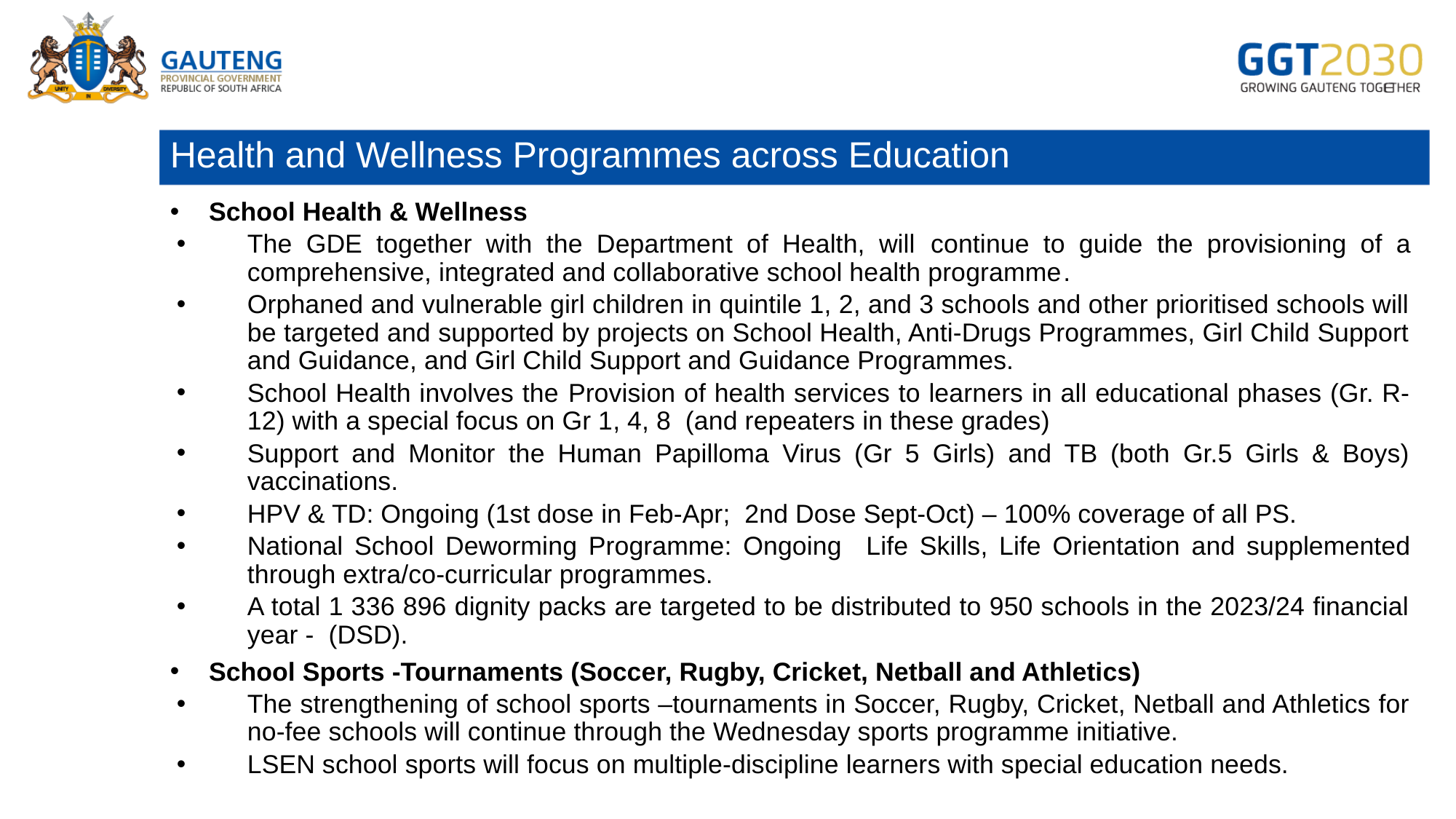

# Health and Wellness Programmes across Education
School Health & Wellness
The GDE together with the Department of Health, will continue to guide the provisioning of a comprehensive, integrated and collaborative school health programme.
Orphaned and vulnerable girl children in quintile 1, 2, and 3 schools and other prioritised schools will be targeted and supported by projects on School Health, Anti-Drugs Programmes, Girl Child Support and Guidance, and Girl Child Support and Guidance Programmes.
School Health involves the Provision of health services to learners in all educational phases (Gr. R-12) with a special focus on Gr 1, 4, 8  (and repeaters in these grades)
Support and Monitor the Human Papilloma Virus (Gr 5 Girls) and TB (both Gr.5 Girls & Boys) vaccinations.
HPV & TD: Ongoing (1st dose in Feb-Apr;  2nd Dose Sept-Oct) – 100% coverage of all PS.
National School Deworming Programme: Ongoing  Life Skills, Life Orientation and supplemented through extra/co-curricular programmes.
A total 1 336 896 dignity packs are targeted to be distributed to 950 schools in the 2023/24 financial year -  (DSD).
School Sports -Tournaments (Soccer, Rugby, Cricket, Netball and Athletics)
The strengthening of school sports –tournaments in Soccer, Rugby, Cricket, Netball and Athletics for no-fee schools will continue through the Wednesday sports programme initiative.
LSEN school sports will focus on multiple-discipline learners with special education needs.